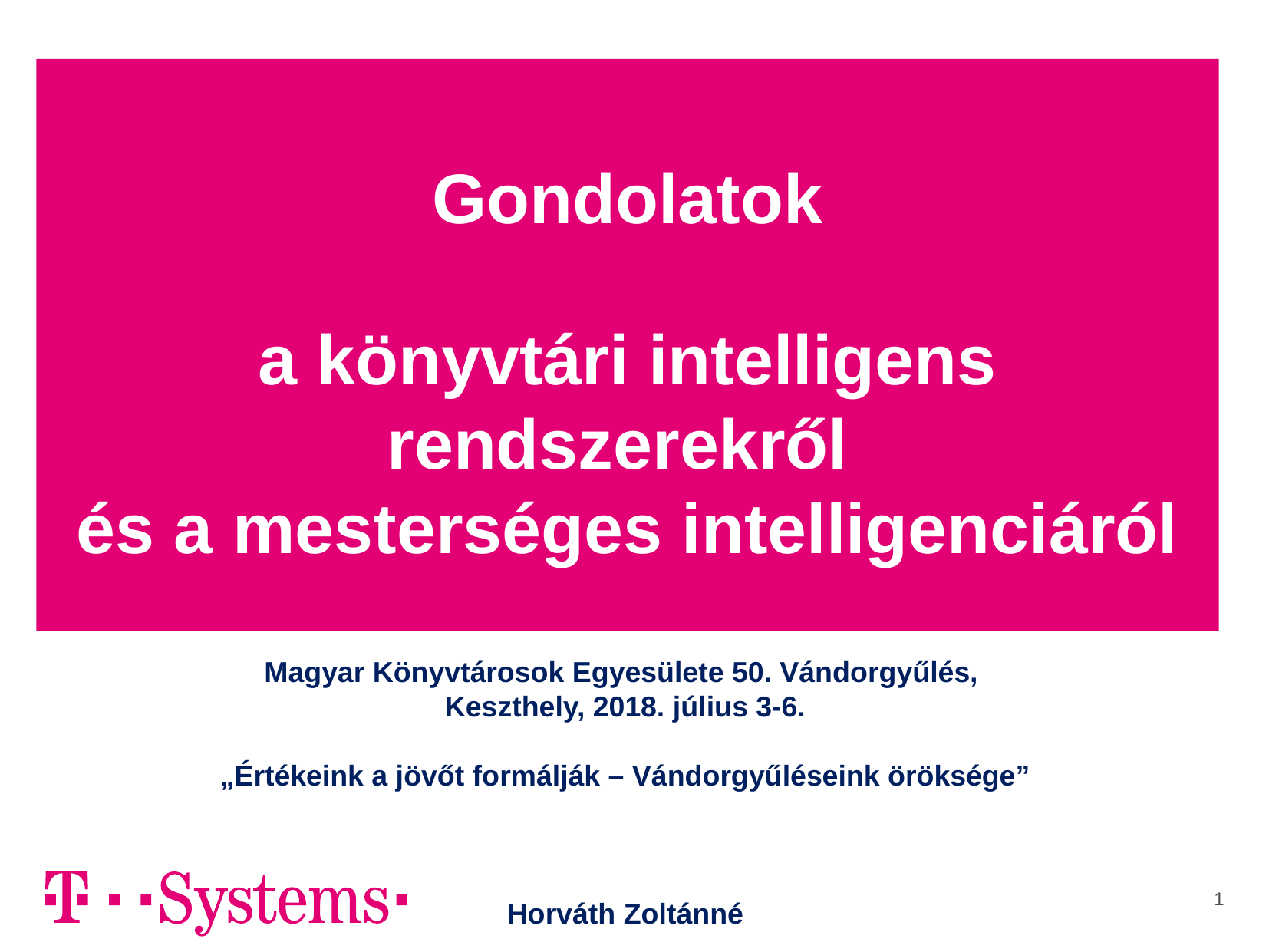

Gondolatok

a könyvtári intelligens rendszerekről
és a mesterséges intelligenciáról

Magyar Könyvtárosok Egyesülete 50. Vándorgyűlés,
Keszthely, 2018. július 3-6.

„Értékeink a jövőt formálják – Vándorgyűléseink öröksége”

Horváth Zoltánné
1